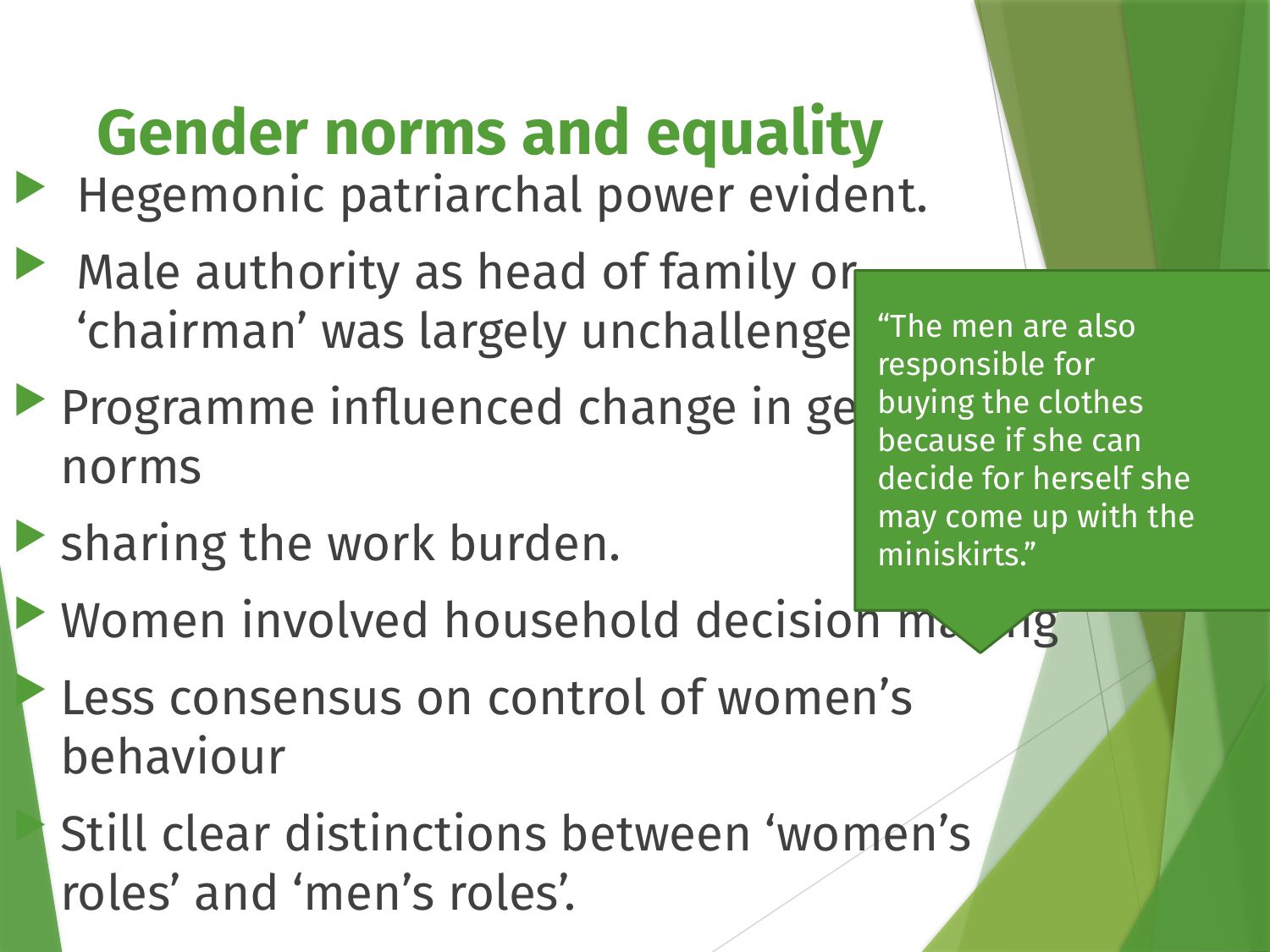

# Gender norms and equality
Hegemonic patriarchal power evident.
Male authority as head of family or ‘chairman’ was largely unchallenged.
Programme influenced change in gender norms
sharing the work burden.
Women involved household decision making
Less consensus on control of women’s behaviour
Still clear distinctions between ‘women’s roles’ and ‘men’s roles’.

“The men are also responsible for buying the clothes because if she can decide for herself she may come up with the miniskirts.”